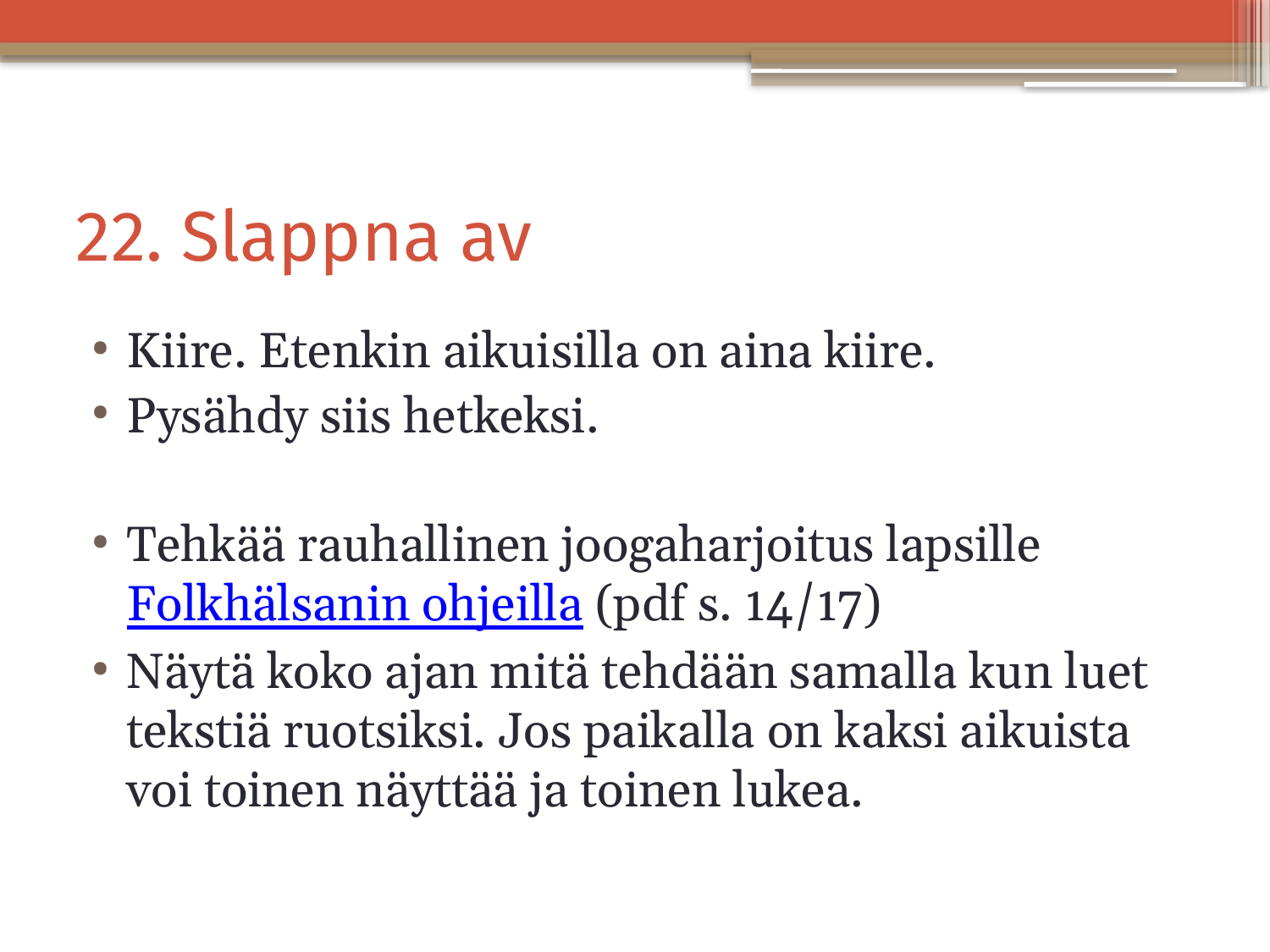

# 22. Slappna av
Kiire. Etenkin aikuisilla on aina kiire.
Pysähdy siis hetkeksi.

Tehkää rauhallinen joogaharjoitus lapsille Folkhälsanin ohjeilla (pdf s. 14/17)
Näytä koko ajan mitä tehdään samalla kun luet tekstiä ruotsiksi. Jos paikalla on kaksi aikuista voi toinen näyttää ja toinen lukea.